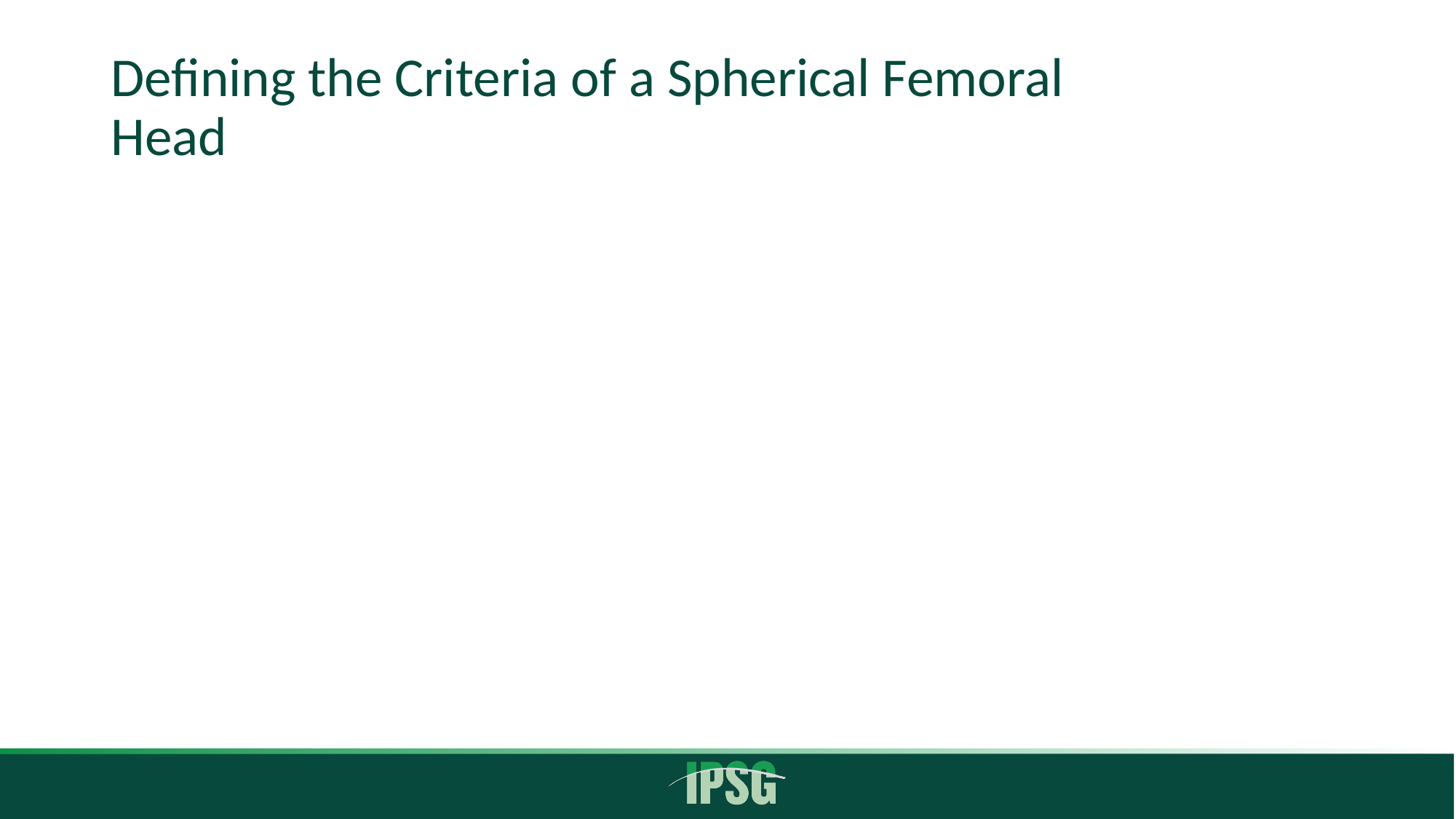

# Defining the Criteria of a Spherical Femoral Head